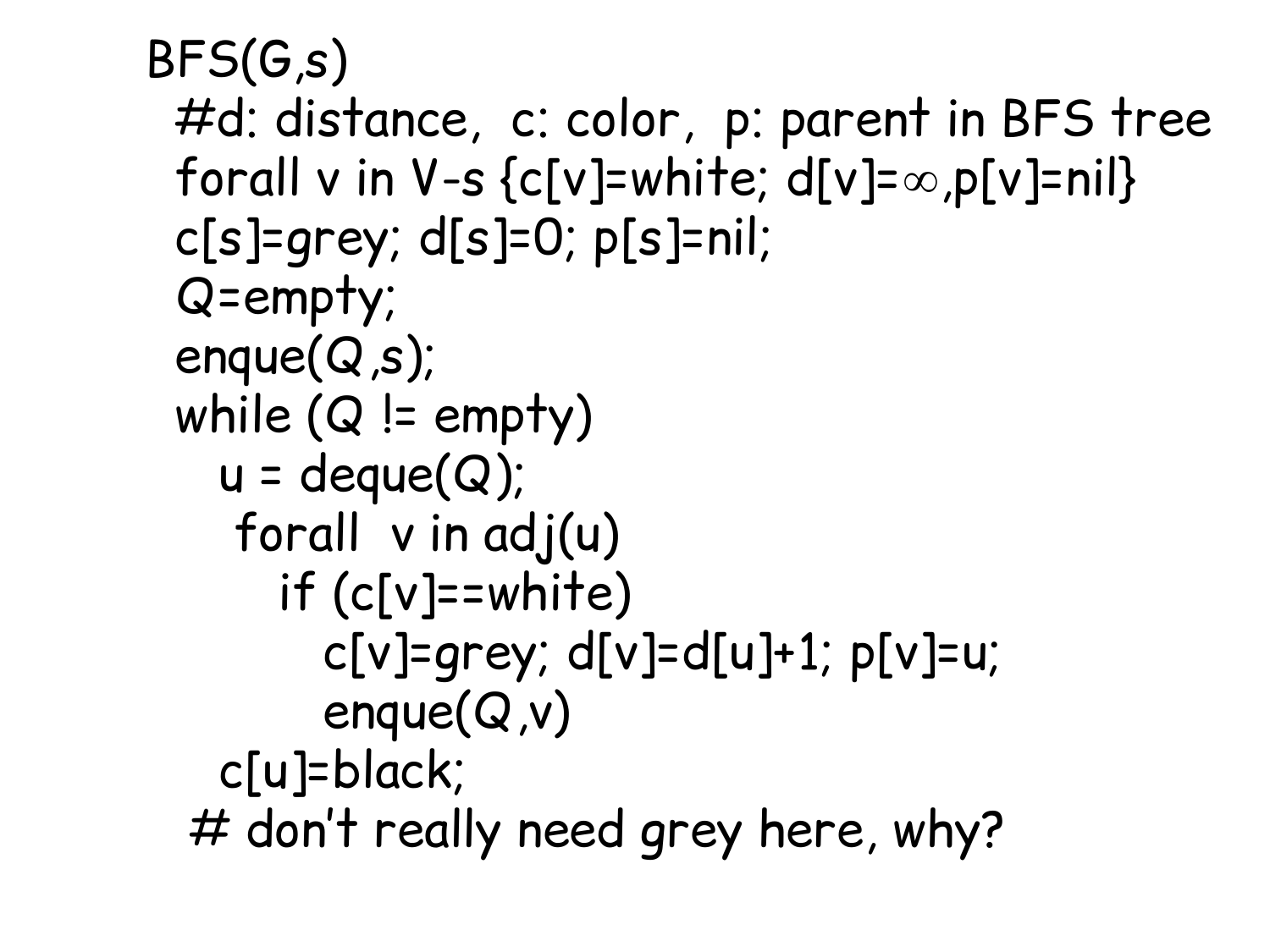

BFS(G,s)
  #d: distance,  c: color,  p: parent in BFS tree
  forall v in V-s {c[v]=white; d[v]=∞,p[v]=nil}
  c[s]=grey; d[s]=0; p[s]=nil;
  Q=empty;
  enque(Q,s);
  while (Q != empty)
     u = deque(Q);
      forall  v in adj(u)
         if (c[v]==white)
            c[v]=grey; d[v]=d[u]+1; p[v]=u;
            enque(Q,v)
     c[u]=black;
   # don’t really need grey here, why?